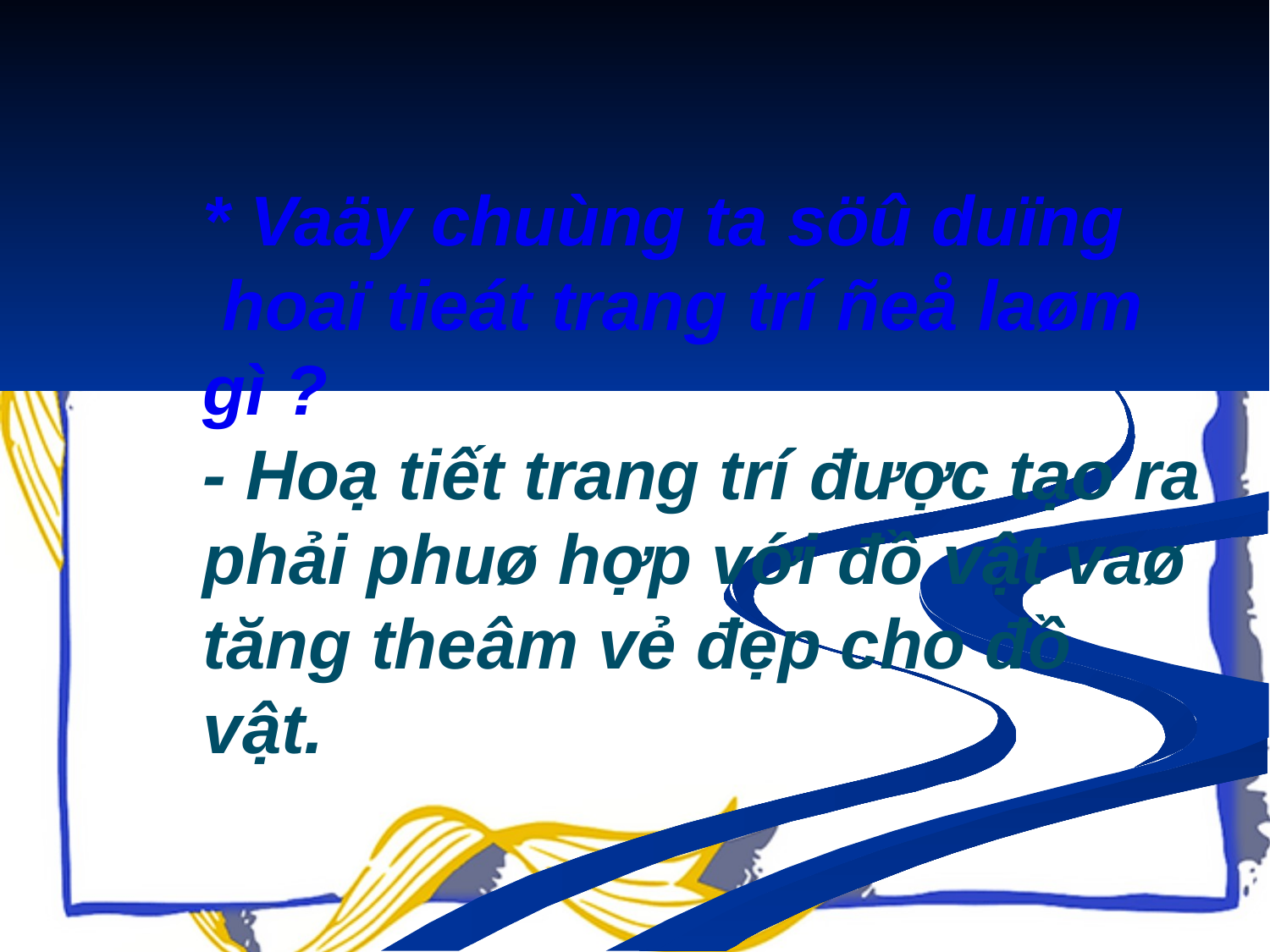

* Vaäy chuùng ta söû duïng
 hoaï tieát trang trí ñeå laøm gì ?
- Hoạ tiết trang trí được tạo ra phải phuø hợp với đồ vật vaø tăng theâm vẻ đẹp cho đồ vật.